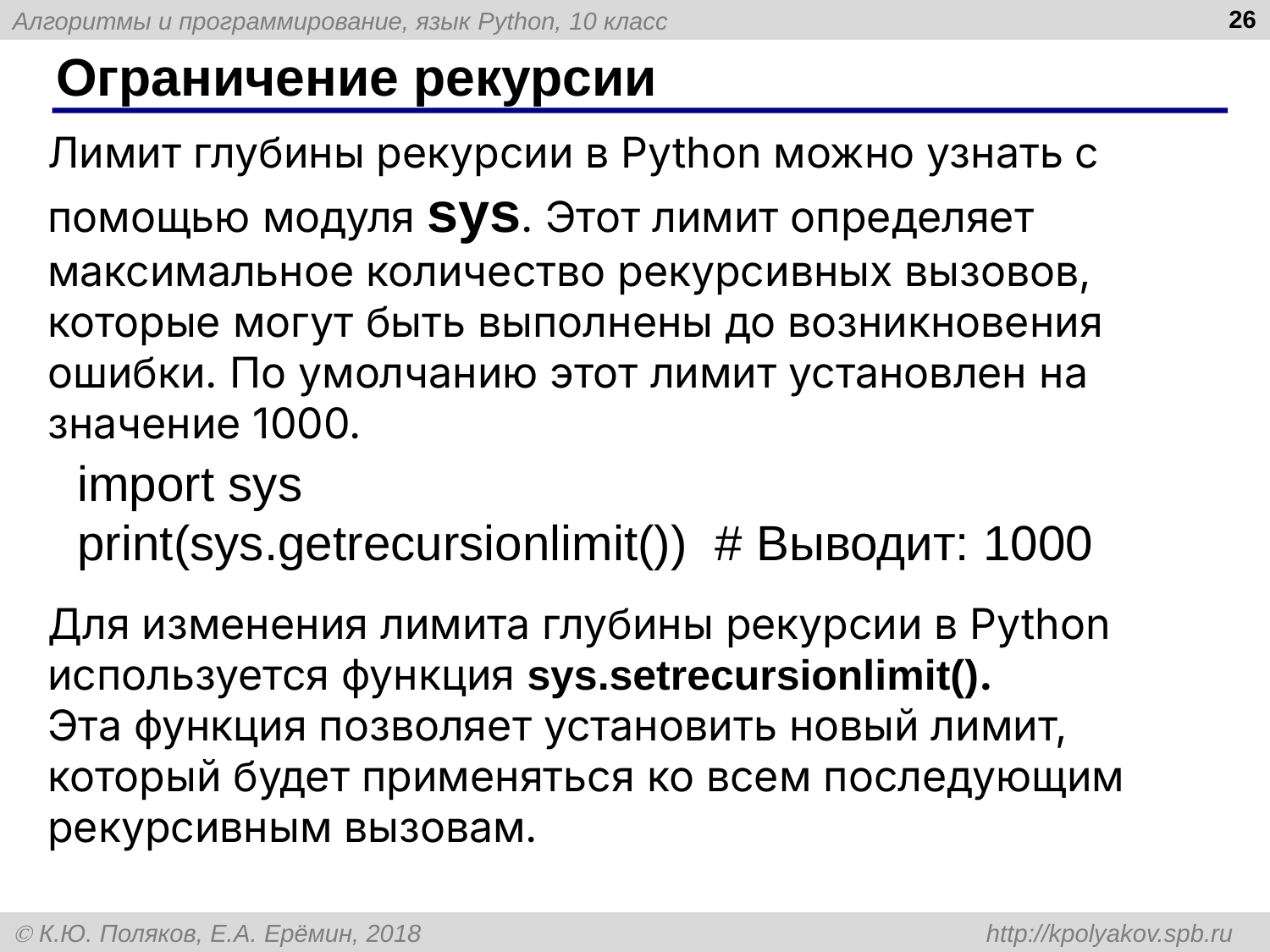

26
# Ограничение рекурсии
Лимит глубины рекурсии в Python можно узнать с помощью модуля sys. Этот лимит определяет максимальное количество рекурсивных вызовов, которые могут быть выполнены до возникновения ошибки. По умолчанию этот лимит установлен на значение 1000.
import sys
print(sys.getrecursionlimit())  # Выводит: 1000

Для изменения лимита глубины рекурсии в Python используется функция sys.setrecursionlimit().
Эта функция позволяет установить новый лимит, который будет применяться ко всем последующим рекурсивным вызовам.